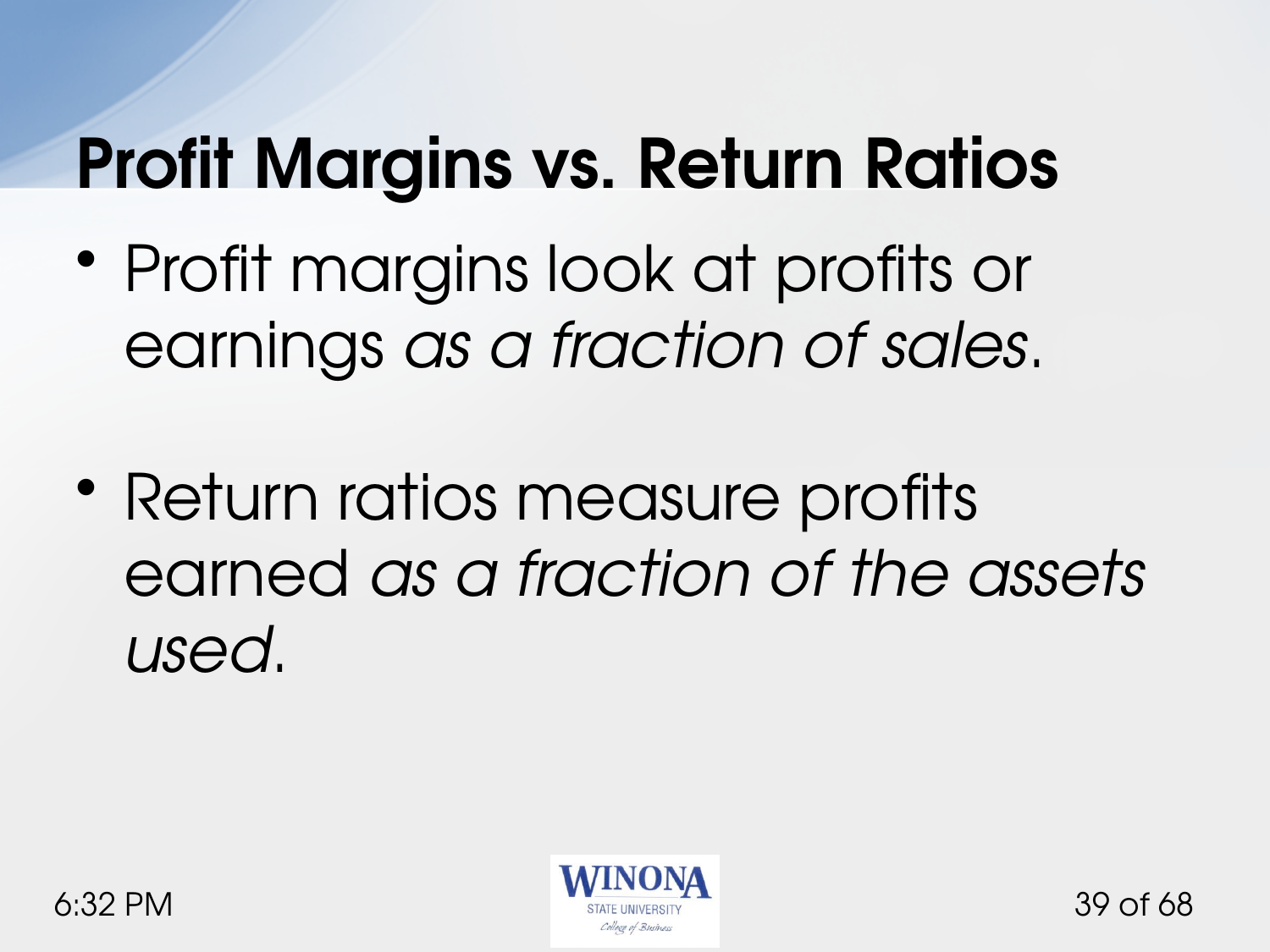

# Profit Margins vs. Return Ratios
Profit margins look at profits or earnings as a fraction of sales.

Return ratios measure profits earned as a fraction of the assets used.